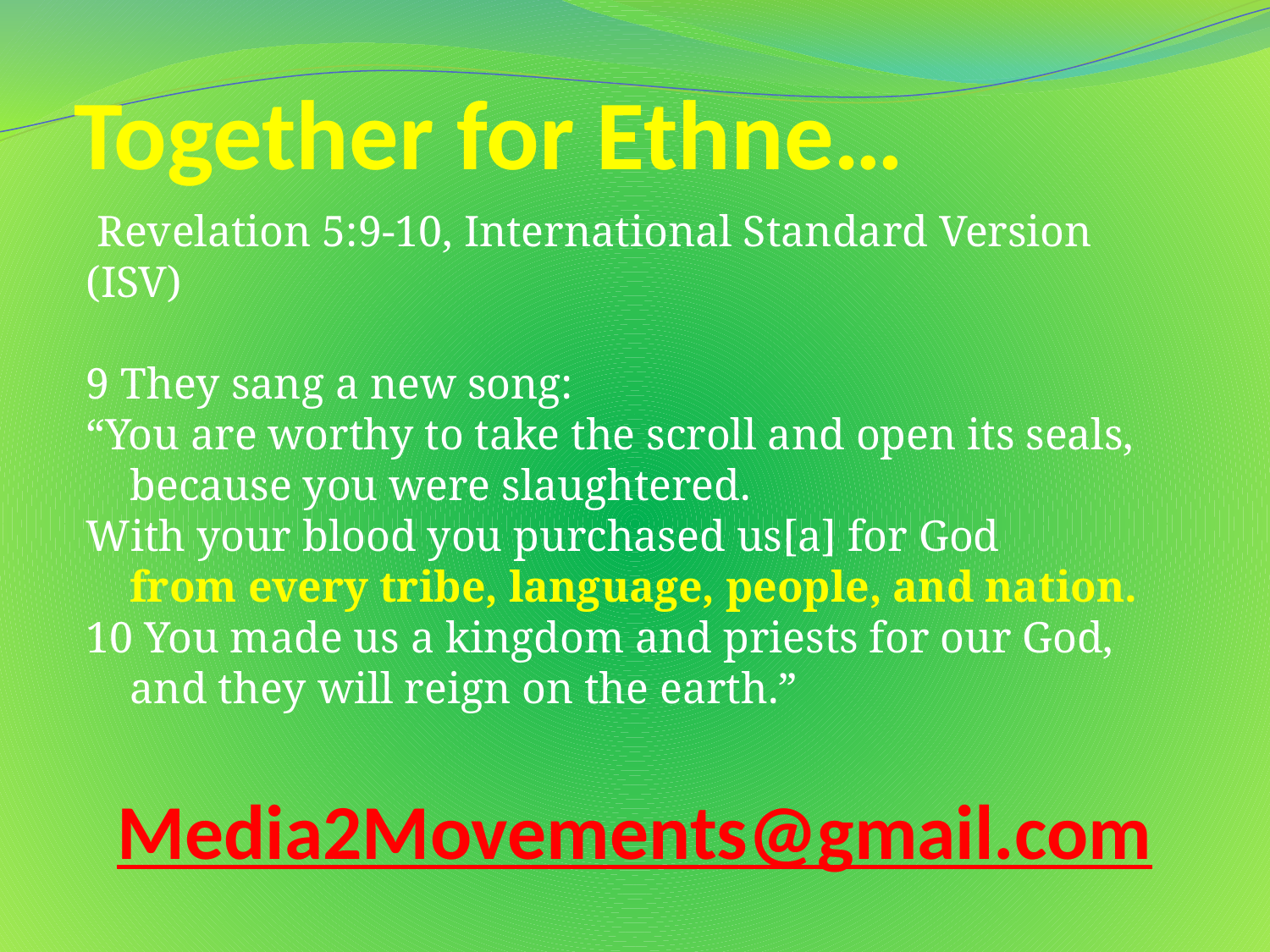

# Together for Ethne…
 Revelation 5:9-10, International Standard Version (ISV)

9 They sang a new song:
“You are worthy to take the scroll and open its seals,
    because you were slaughtered.
With your blood you purchased us[a] for God
    from every tribe, language, people, and nation.
10 You made us a kingdom and priests for our God,
    and they will reign on the earth.”
Media2Movements@gmail.com